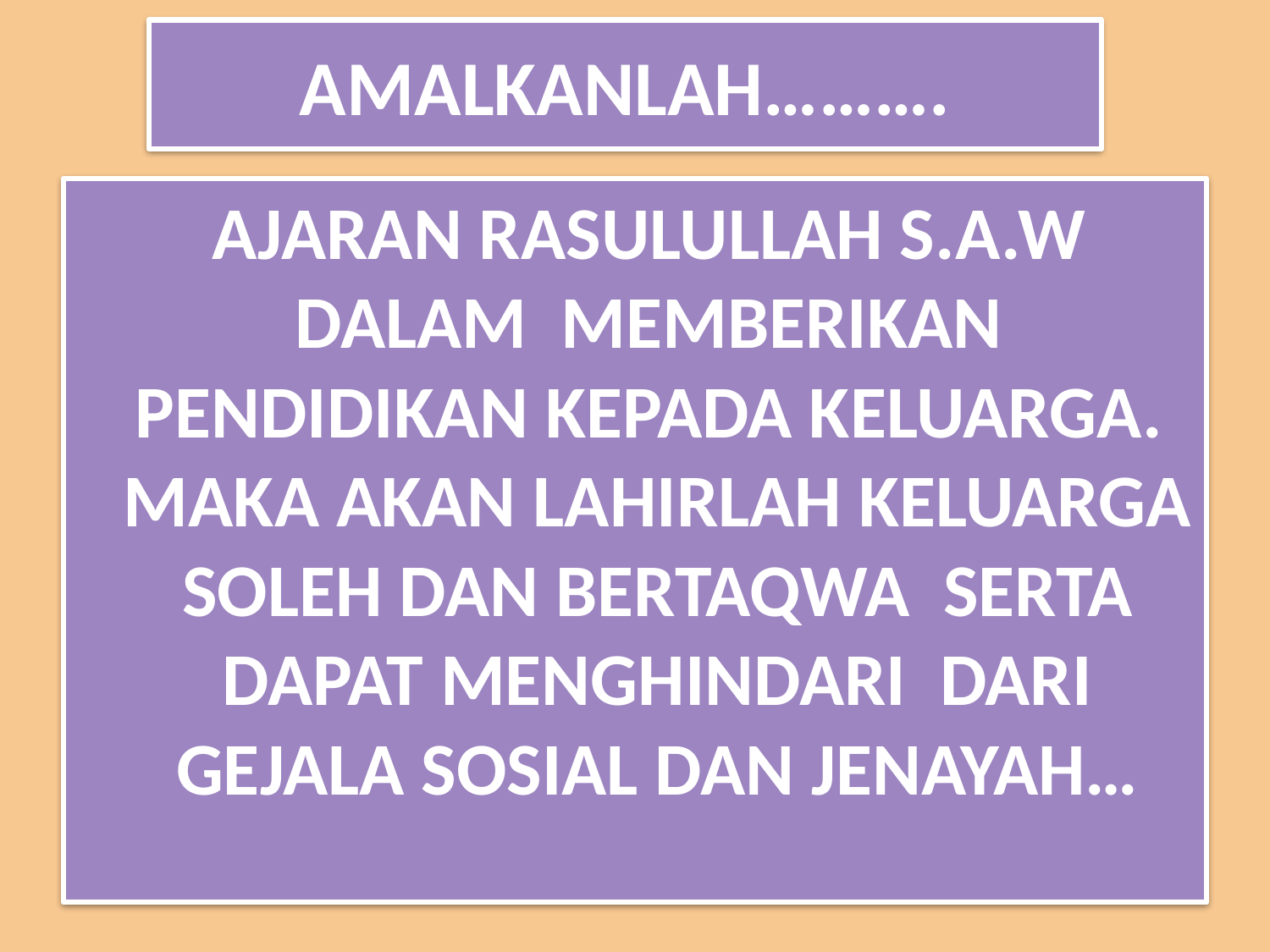

# AMALKANLAH……….
	AJARAN RASULULLAH S.A.W  DALAM  MEMBERIKAN  PENDIDIKAN KEPADA KELUARGA.  MAKA AKAN LAHIRLAH KELUARGA SOLEH DAN BERTAQWA  SERTA DAPAT MENGHINDARI  DARI GEJALA SOSIAL DAN JENAYAH…